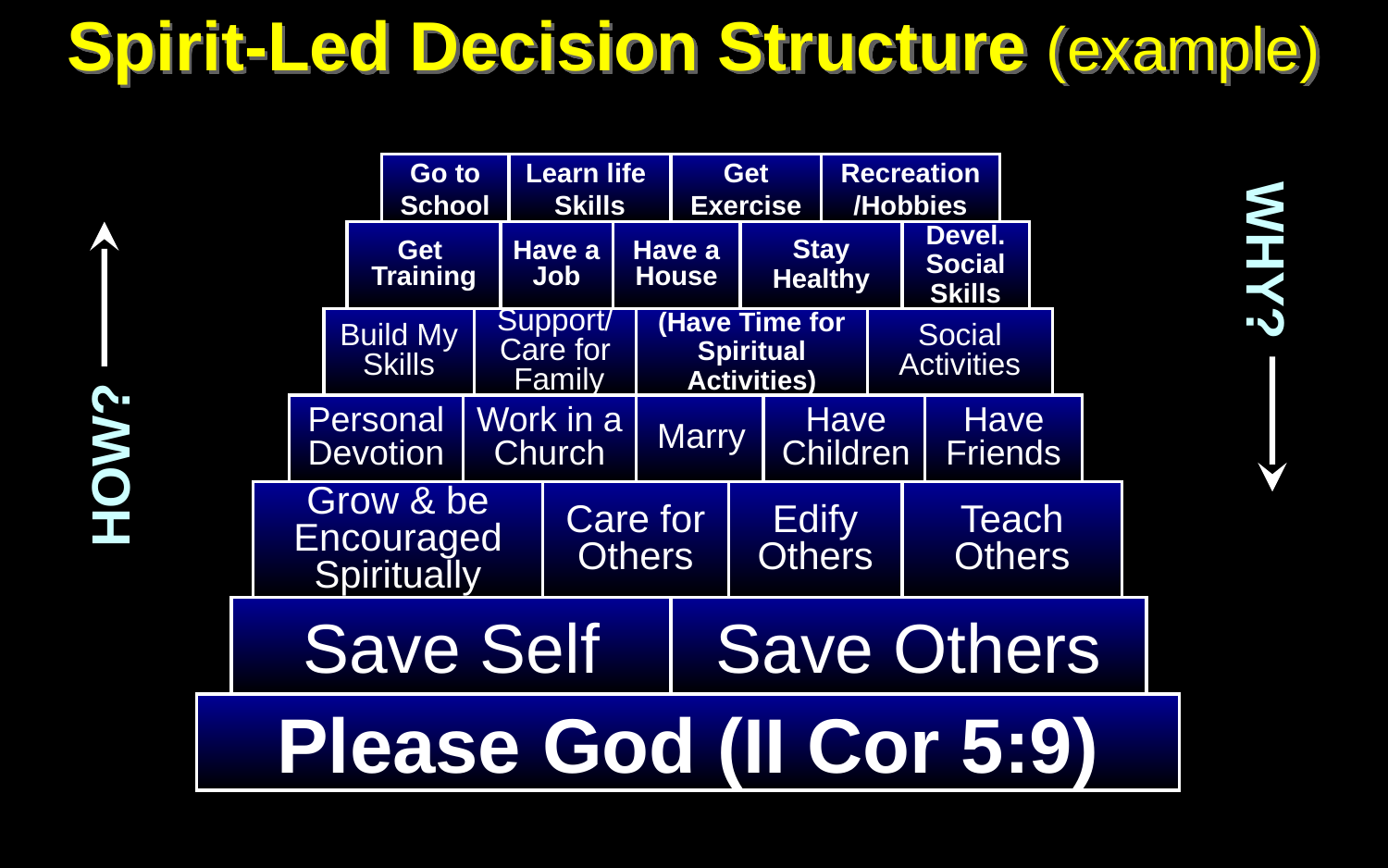

# Spirit-Led Decision Structure (example)
Go to School
Learn life  Skills
Get Exercise
Recreation /Hobbies
WHY?

Get
Training
Have a
Job
Have a House
Stay Healthy
Devel. Social Skills

HOW?
Build My Skills
Support/ Care for
 Family
(Have Time for Spiritual Activities)
Social
Activities
Personal
Devotion
Work in a Church
Marry
Have Children
Have Friends
Grow & be Encouraged
Spiritually
Care for Others
Edify Others
Teach Others
Save Self
Save Others
Please God (II Cor 5:9)